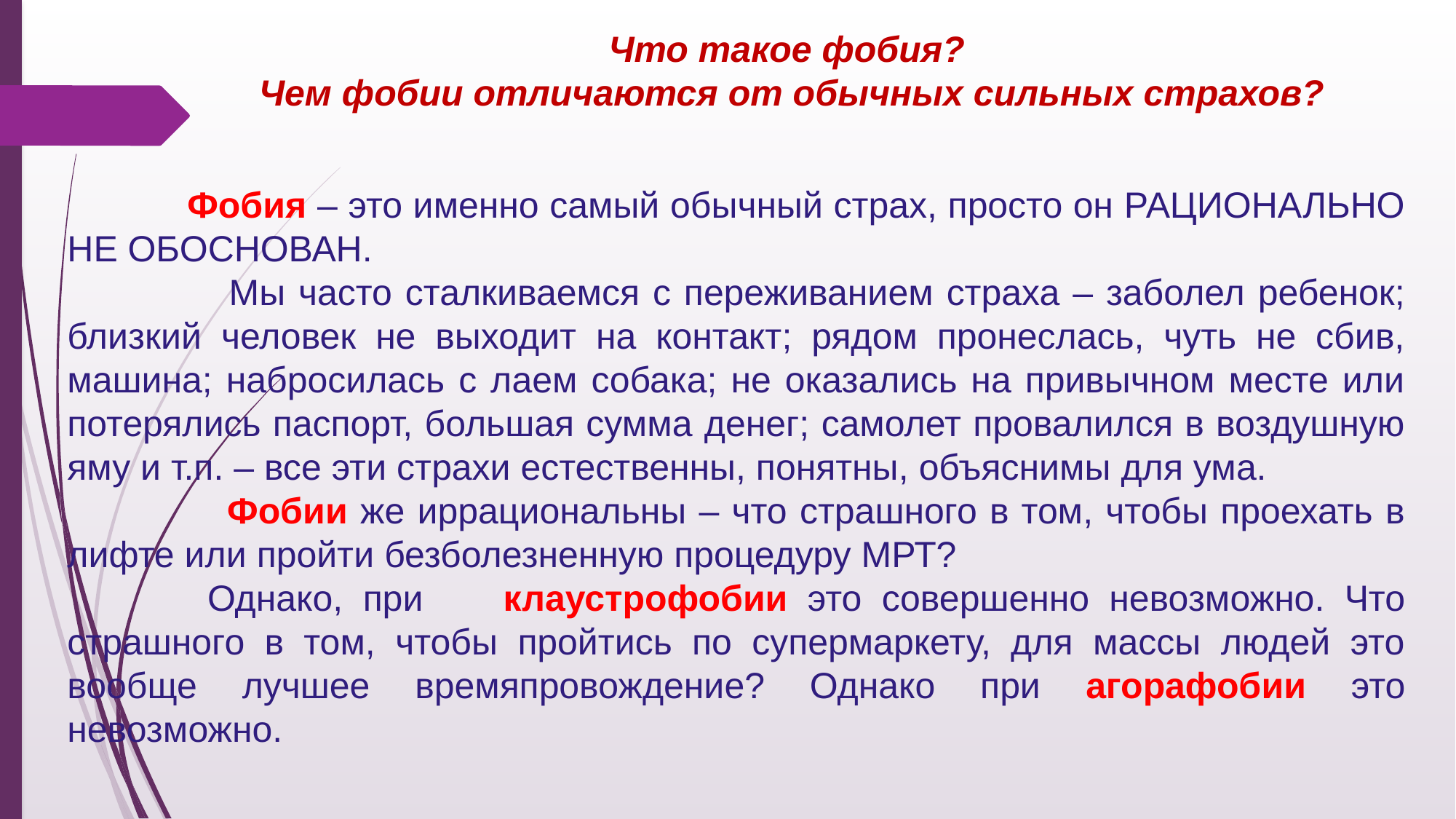

Что такое фобия?
Чем фобии отличаются от обычных сильных страхов?
	 Фобия – это именно самый обычный страх, просто он РАЦИОНАЛЬНО НЕ ОБОСНОВАН.
	    Мы часто сталкиваемся с переживанием страха – заболел ребенок; близкий человек не выходит на контакт; рядом пронеслась, чуть не сбив, машина; набросилась с лаем собака; не оказались на привычном месте или потерялись паспорт, большая сумма денег; самолет провалился в воздушную яму и т.п. – все эти страхи естественны, понятны, объяснимы для ума.
	    Фобии же иррациональны – что страшного в том, чтобы проехать в лифте или пройти безболезненную процедуру МРТ?
       Однако, при    клаустрофобии это совершенно невозможно. Что страшного в том, чтобы пройтись по супермаркету, для массы людей это вообще лучшее времяпровождение? Однако при агорафобии это невозможно.